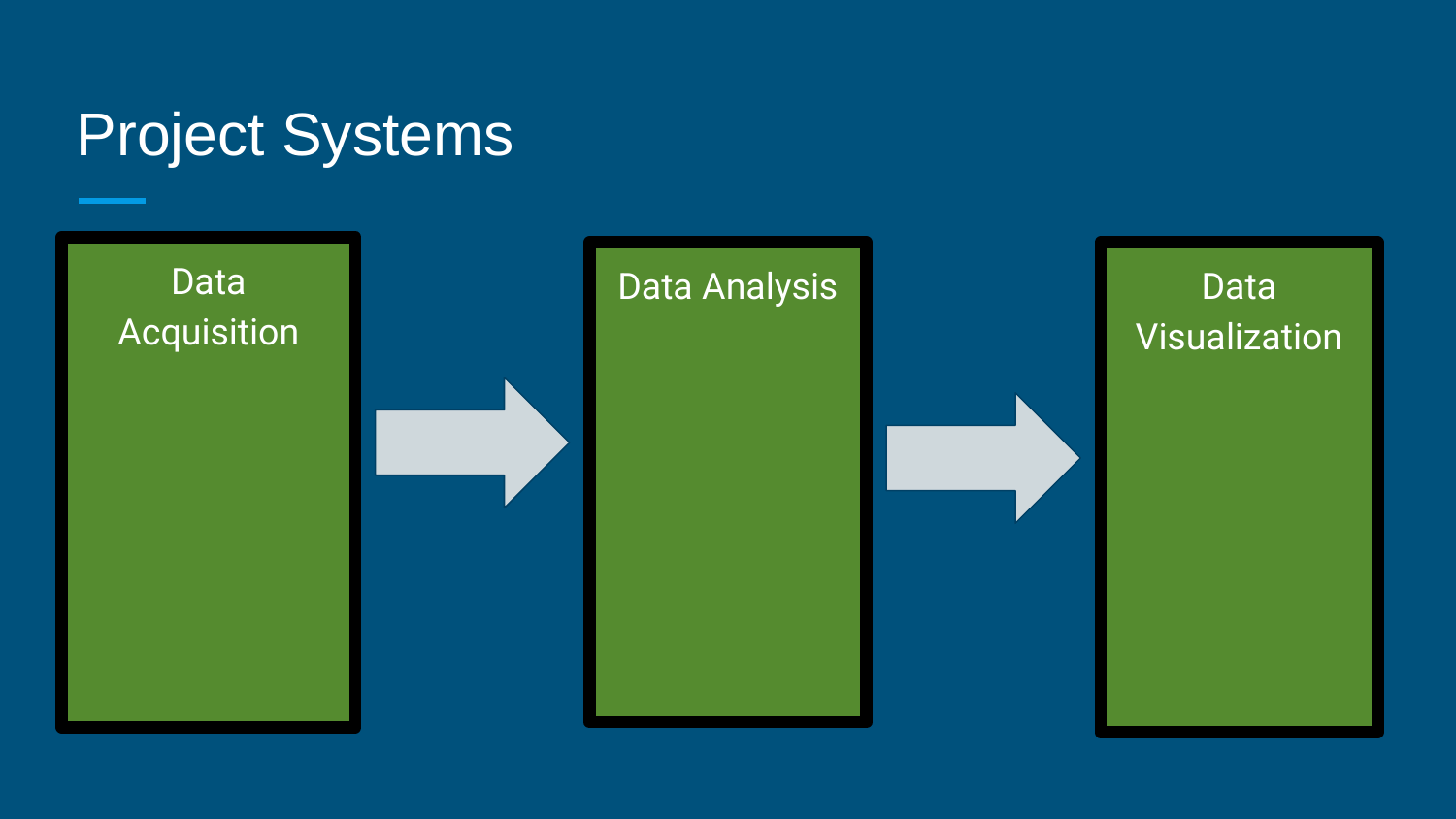

# Project Systems
Data Acquisition

Data Analysis

Data Visualization